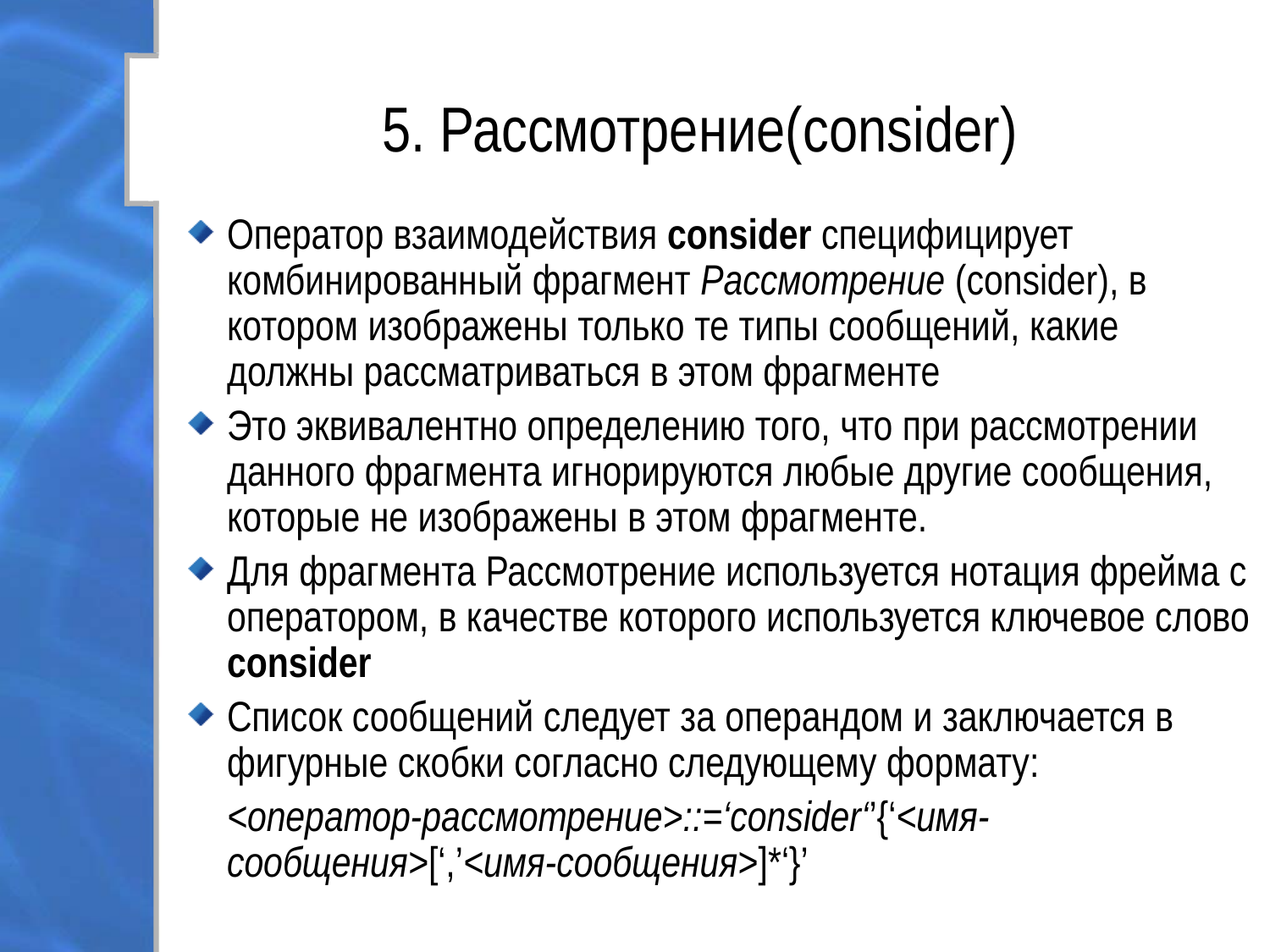

# 5. Рассмотрение(consider)
Оператор взаимодействия consider специфицирует комбинированный фрагмент Рассмотрение (consider), в котором изображены только те типы сообщений, какие должны рассматриваться в этом фрагменте
Это эквивалентно определению того, что при рассмотрении данного фрагмента игнорируются любые другие сообщения, которые не изображены в этом фрагменте.
Для фрагмента Рассмотрение используется нотация фрейма с оператором, в качестве которого используется ключевое слово consider
Список сообщений следует за операндом и заключается в фигурные скобки согласно следующему формату:
	<оператор-рассмотрение>::=‘consider‘’{‘<имя-сообщения>[‘,’<имя-сообщения>]*‘}’